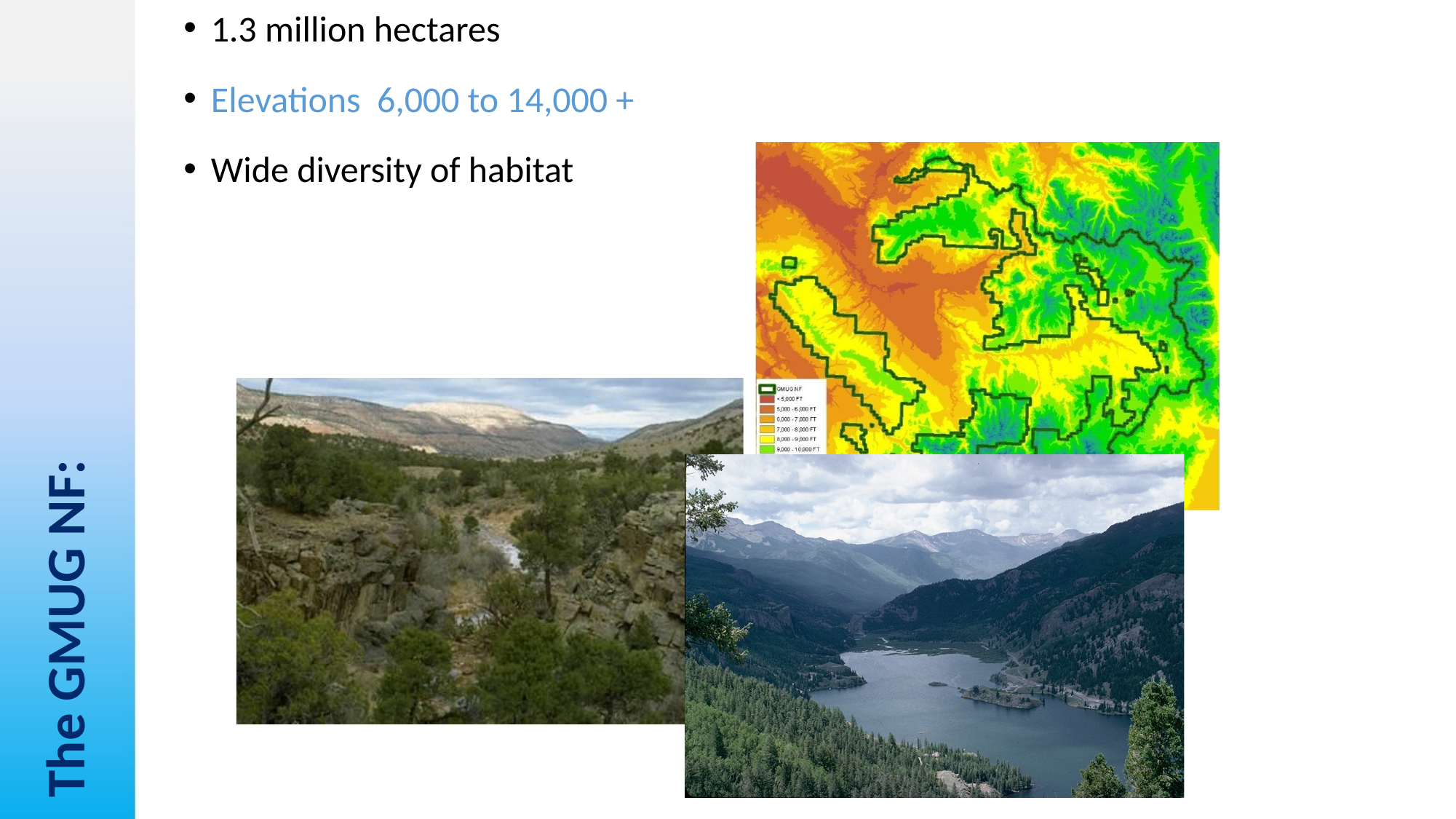

1.3 million hectares
Elevations  6,000 to 14,000 +
Wide diversity of habitat

# The GMUG NF: